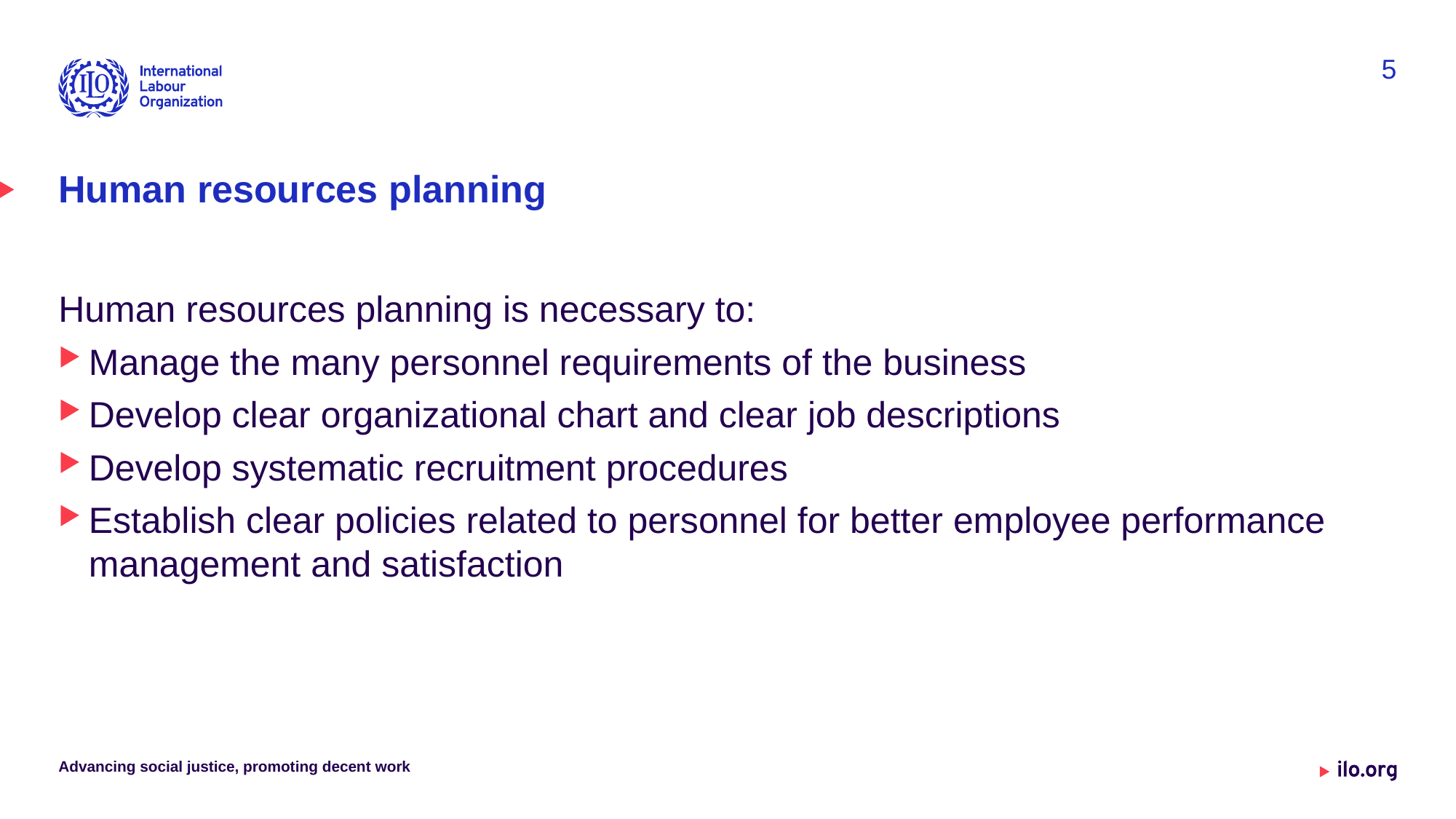

5
# Human resources planning
Human resources planning is necessary to:
Manage the many personnel requirements of the business
Develop clear organizational chart and clear job descriptions
Develop systematic recruitment procedures
Establish clear policies related to personnel for better employee performance management and satisfaction
Advancing social justice, promoting decent work
Date: Monday / 01 / October / 2019